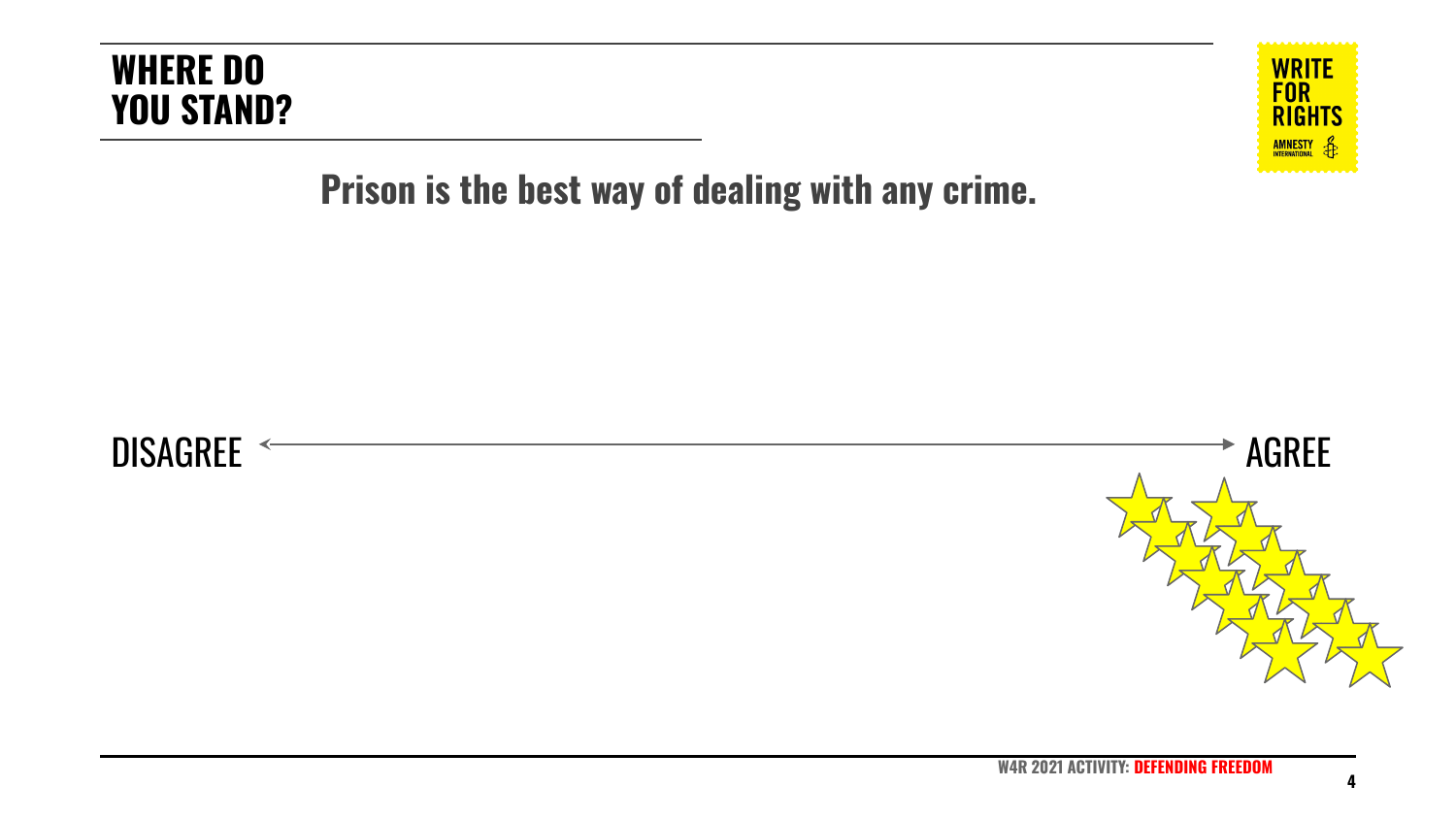

# WHERE DO
YOU STAND?

Prison is the best way of dealing with any crime.

DISAGREE

AGREE

W4R 2021 ACTIVITY: DEFENDING FREEDOM

4